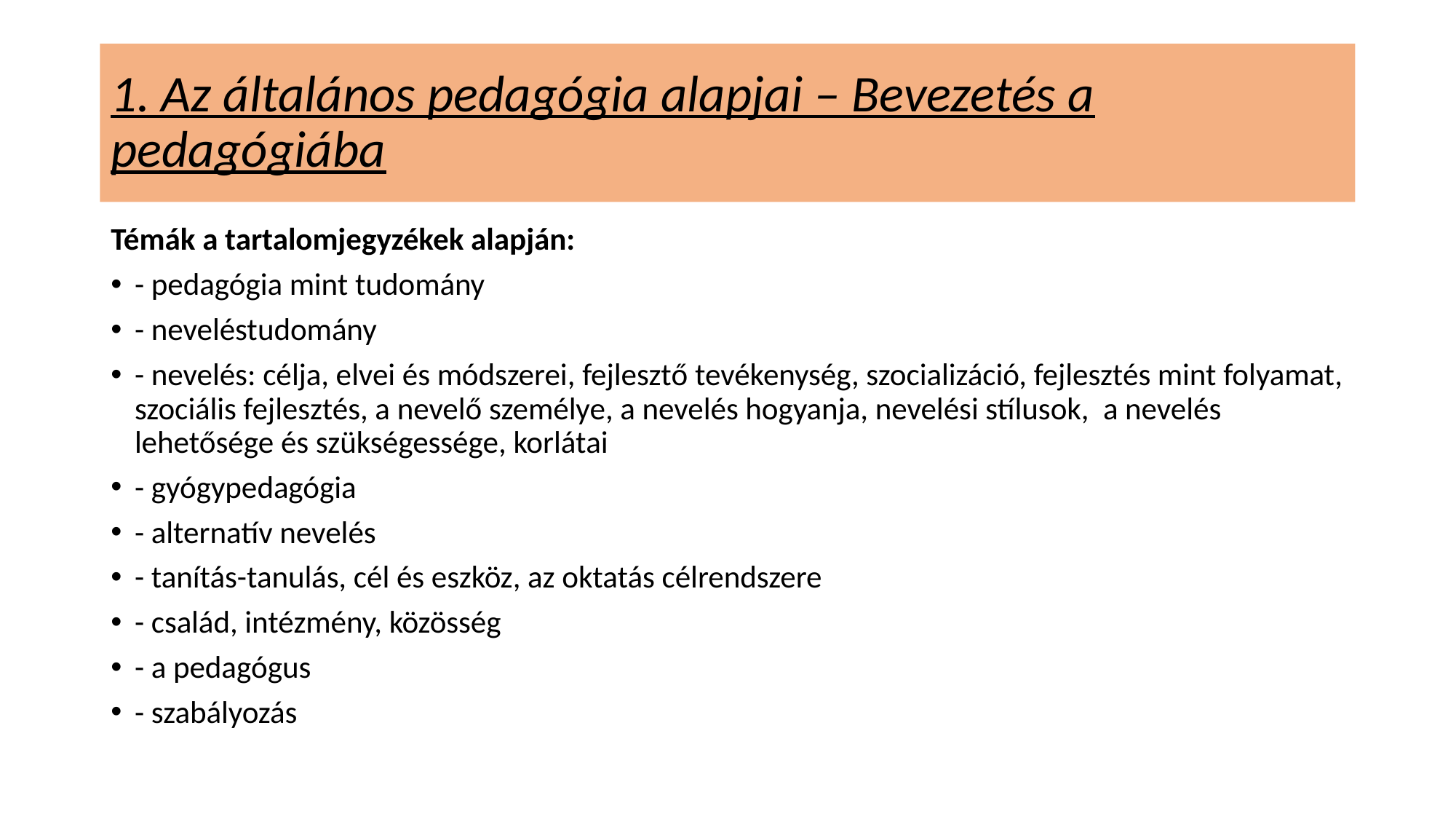

# 1. Az általános pedagógia alapjai – Bevezetés a pedagógiába
Témák a tartalomjegyzékek alapján:
- pedagógia mint tudomány
- neveléstudomány
- nevelés: célja, elvei és módszerei, fejlesztő tevékenység, szocializáció, fejlesztés mint folyamat, szociális fejlesztés, a nevelő személye, a nevelés hogyanja, nevelési stílusok,  a nevelés lehetősége és szükségessége, korlátai
- gyógypedagógia
- alternatív nevelés
- tanítás-tanulás, cél és eszköz, az oktatás célrendszere
- család, intézmény, közösség
- a pedagógus
- szabályozás